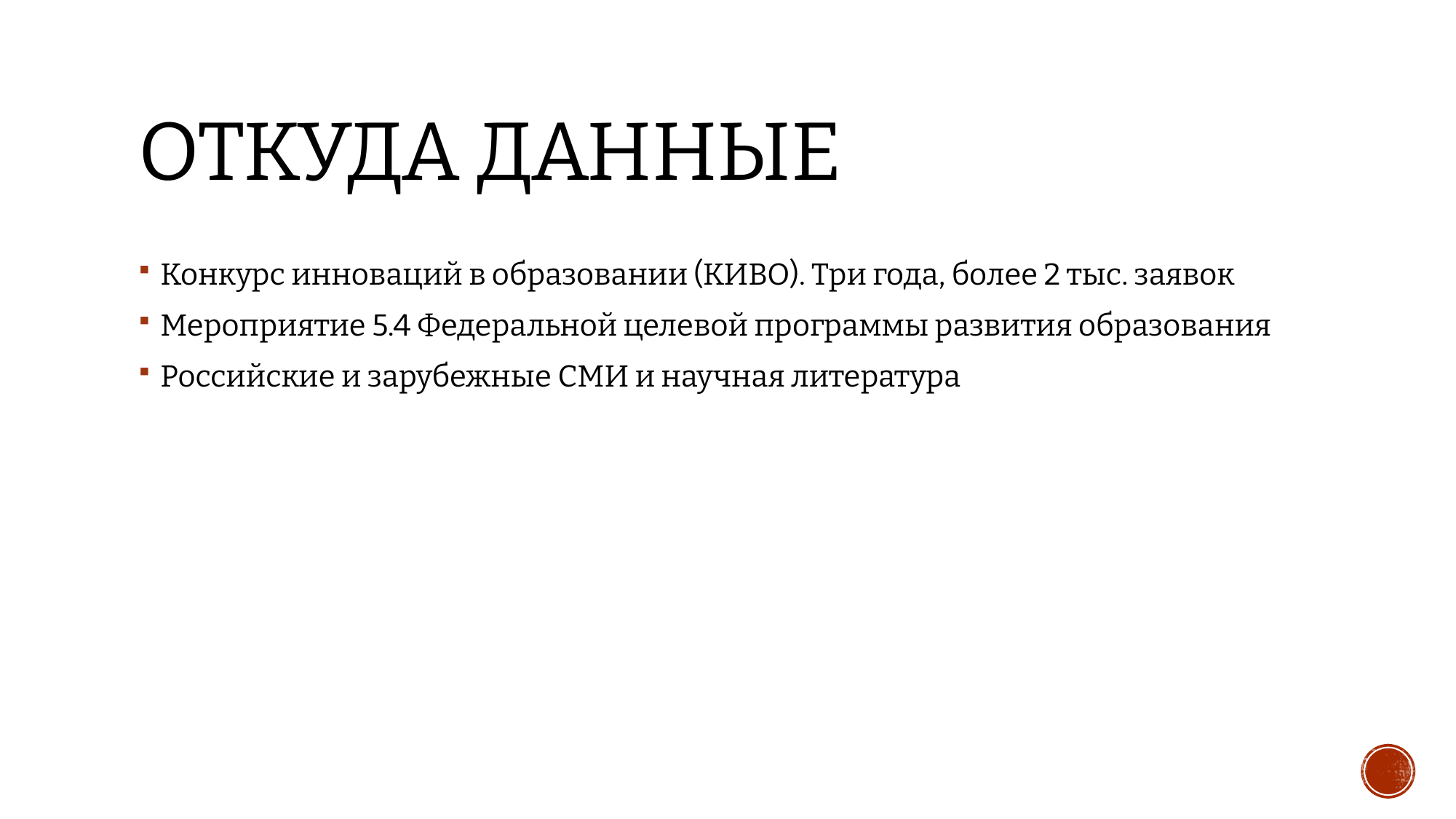

# Откуда данные
Конкурс инноваций в образовании (КИВО). Три года, более 2 тыс. заявок
Мероприятие 5.4 Федеральной целевой программы развития образования
Российские и зарубежные СМИ и научная литература